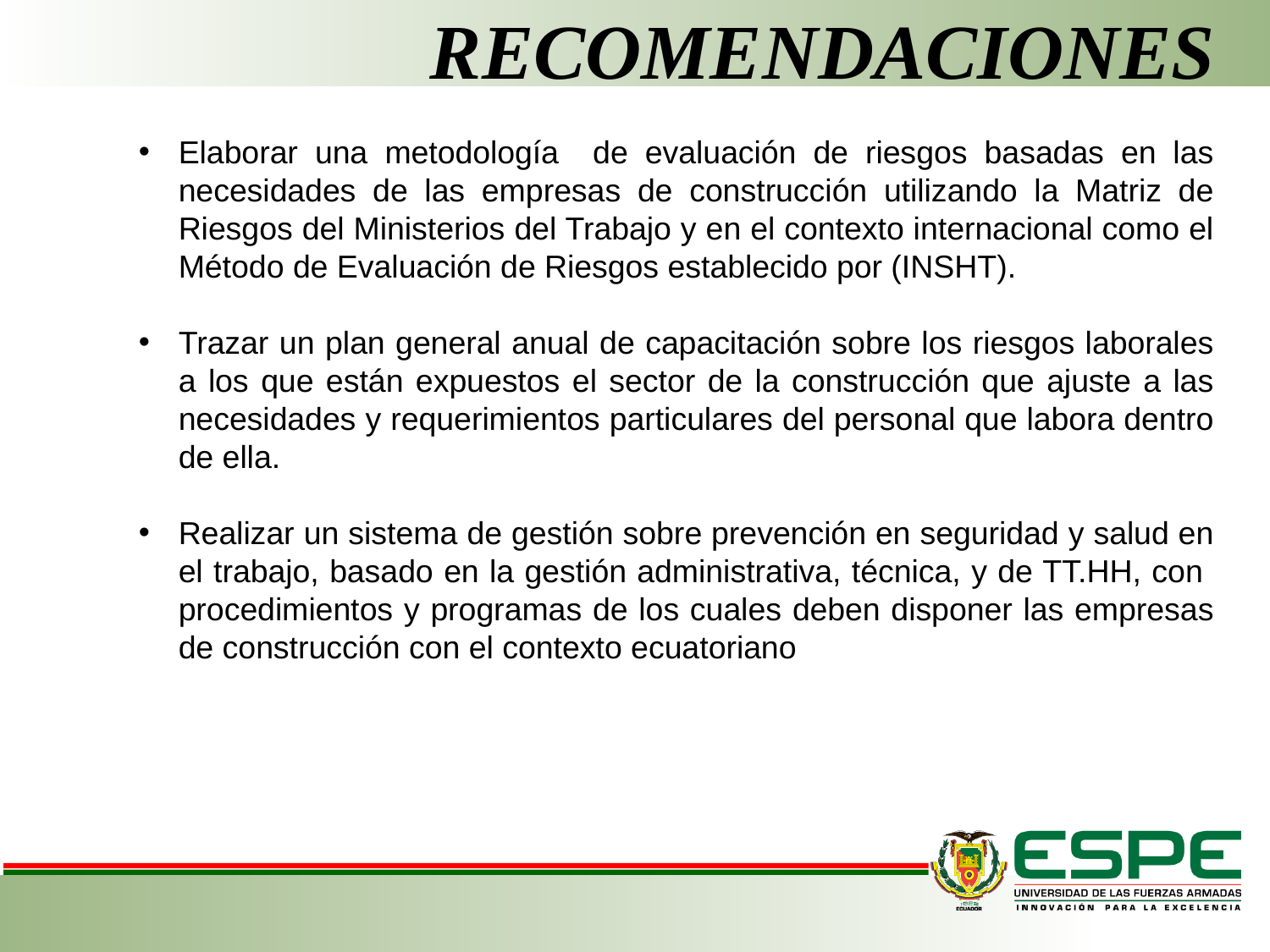

# RECOMENDACIONES
Elaborar una metodología  de evaluación de riesgos basadas en las necesidades de las empresas de construcción utilizando la Matriz de Riesgos del Ministerios del Trabajo y en el contexto internacional como el Método de Evaluación de Riesgos establecido por (INSHT).

Trazar un plan general anual de capacitación sobre los riesgos laborales a los que están expuestos el sector de la construcción que ajuste a las necesidades y requerimientos particulares del personal que labora dentro de ella.

Realizar un sistema de gestión sobre prevención en seguridad y salud en el trabajo, basado en la gestión administrativa, técnica, y de TT.HH, con  procedimientos y programas de los cuales deben disponer las empresas de construcción con el contexto ecuatoriano